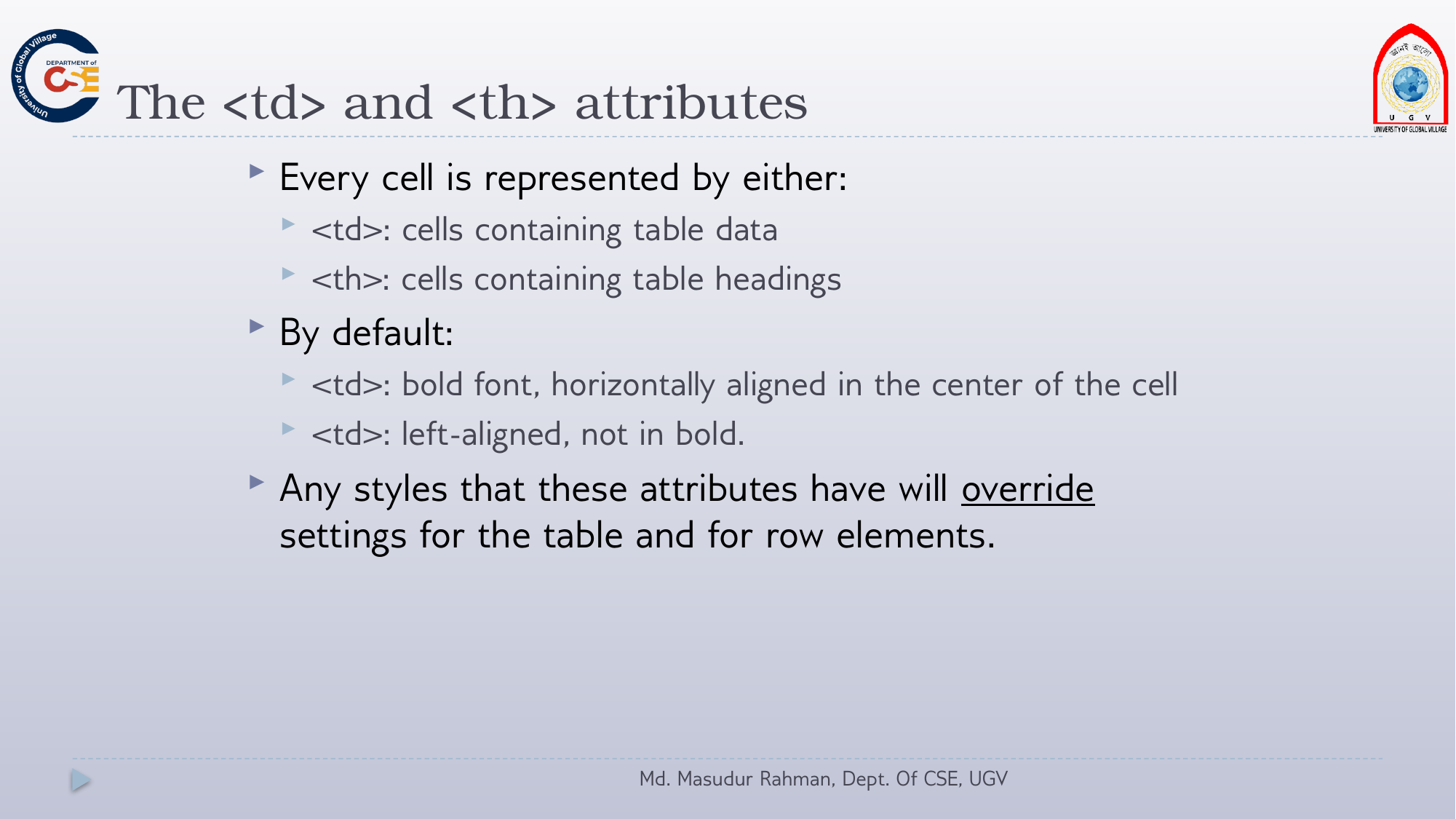

# The <td> and <th> attributes
Every cell is represented by either:
<td>: cells containing table data
<th>: cells containing table headings
By default:
<td>: bold font, horizontally aligned in the center of the cell
<td>: left-aligned, not in bold.
Any styles that these attributes have will override settings for the table and for row elements.
Md. Masudur Rahman, Dept. Of CSE, UGV